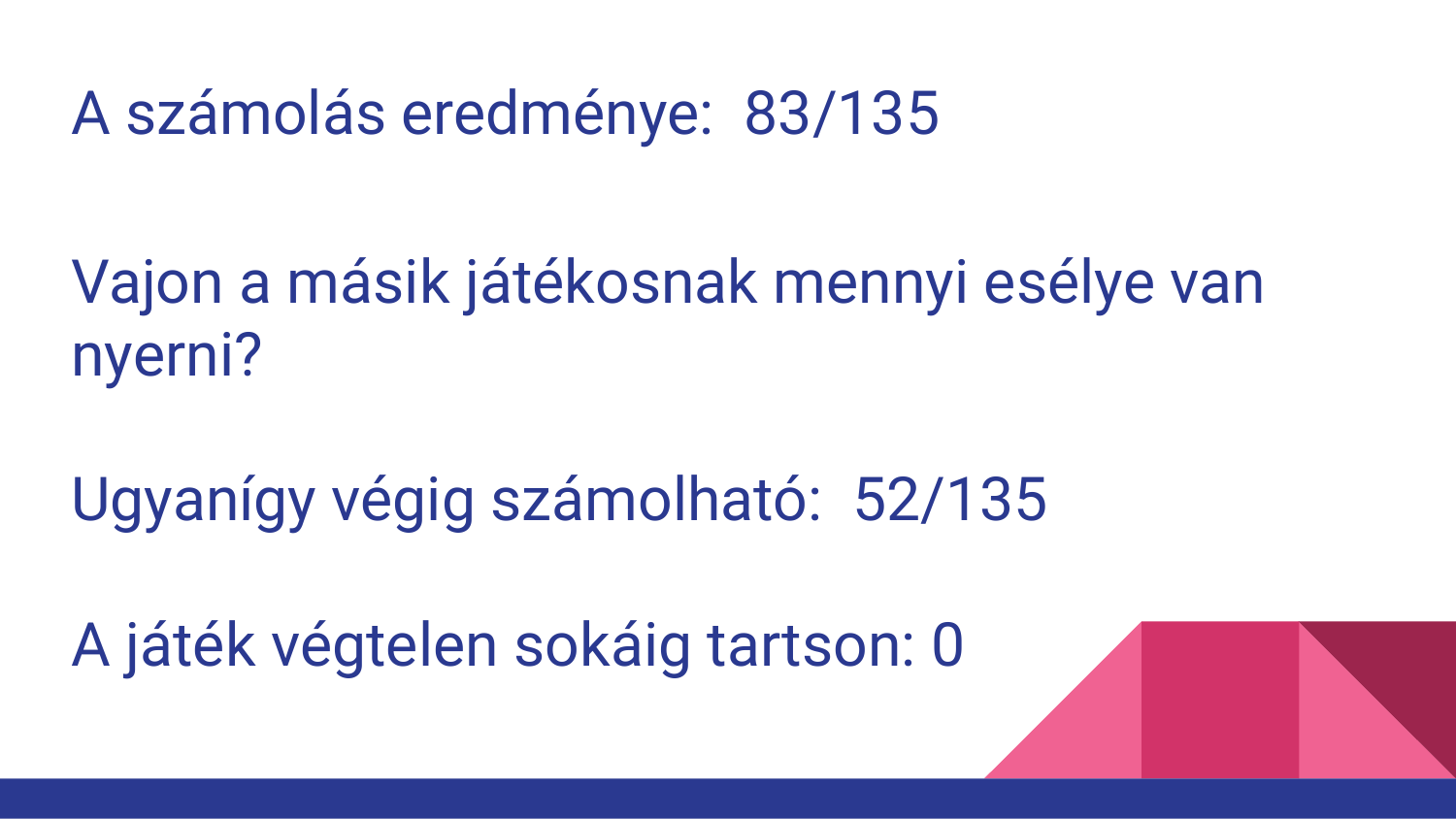

A számolás eredménye:  83/135

# Vajon a másik játékosnak mennyi esélye van nyerni?

Ugyanígy végig számolható:  52/135

A játék végtelen sokáig tartson: 0